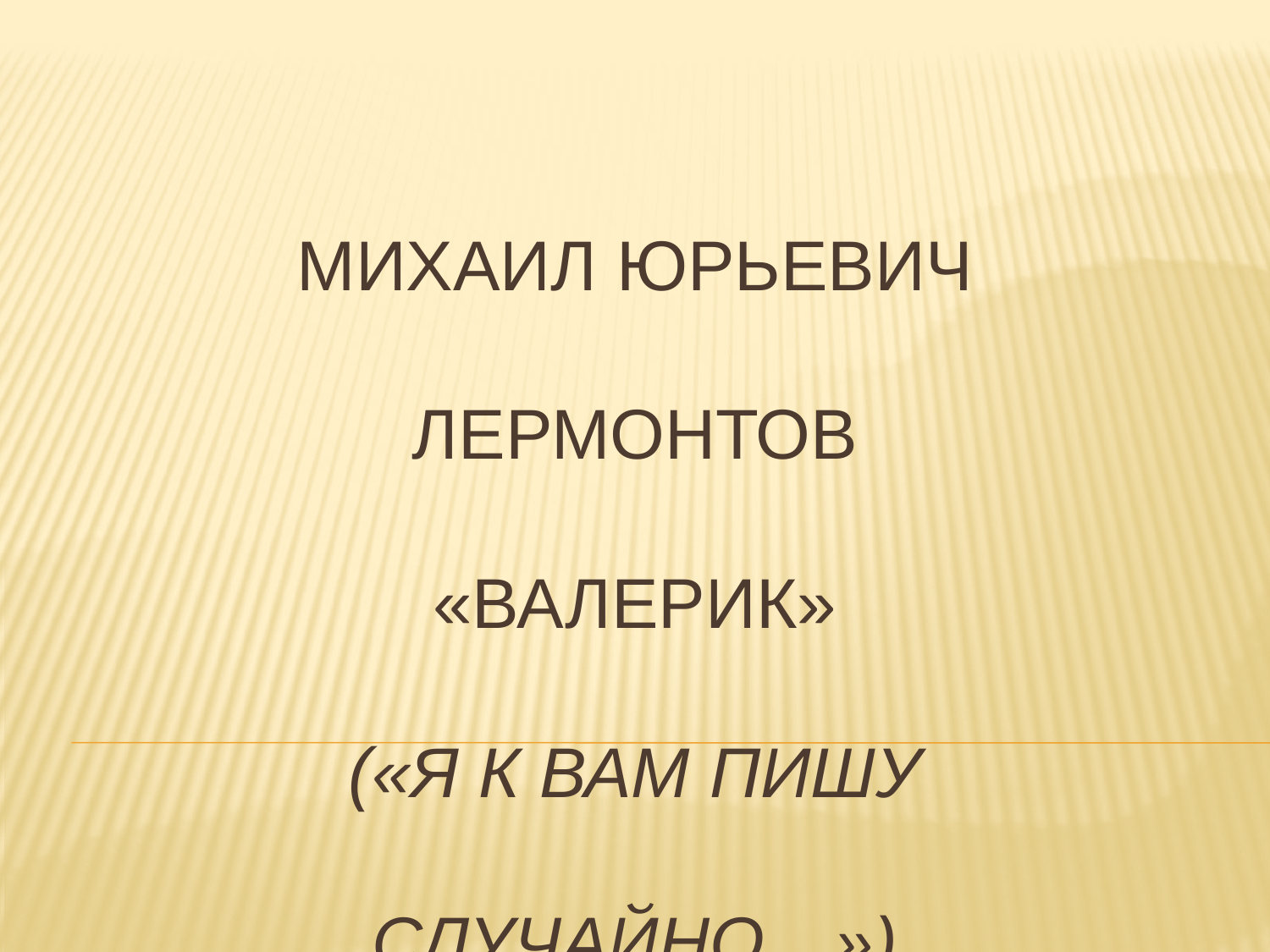

# Михаил Юрьевич Лермонтов «Валерик» («Я к вам пишу случайно…»)